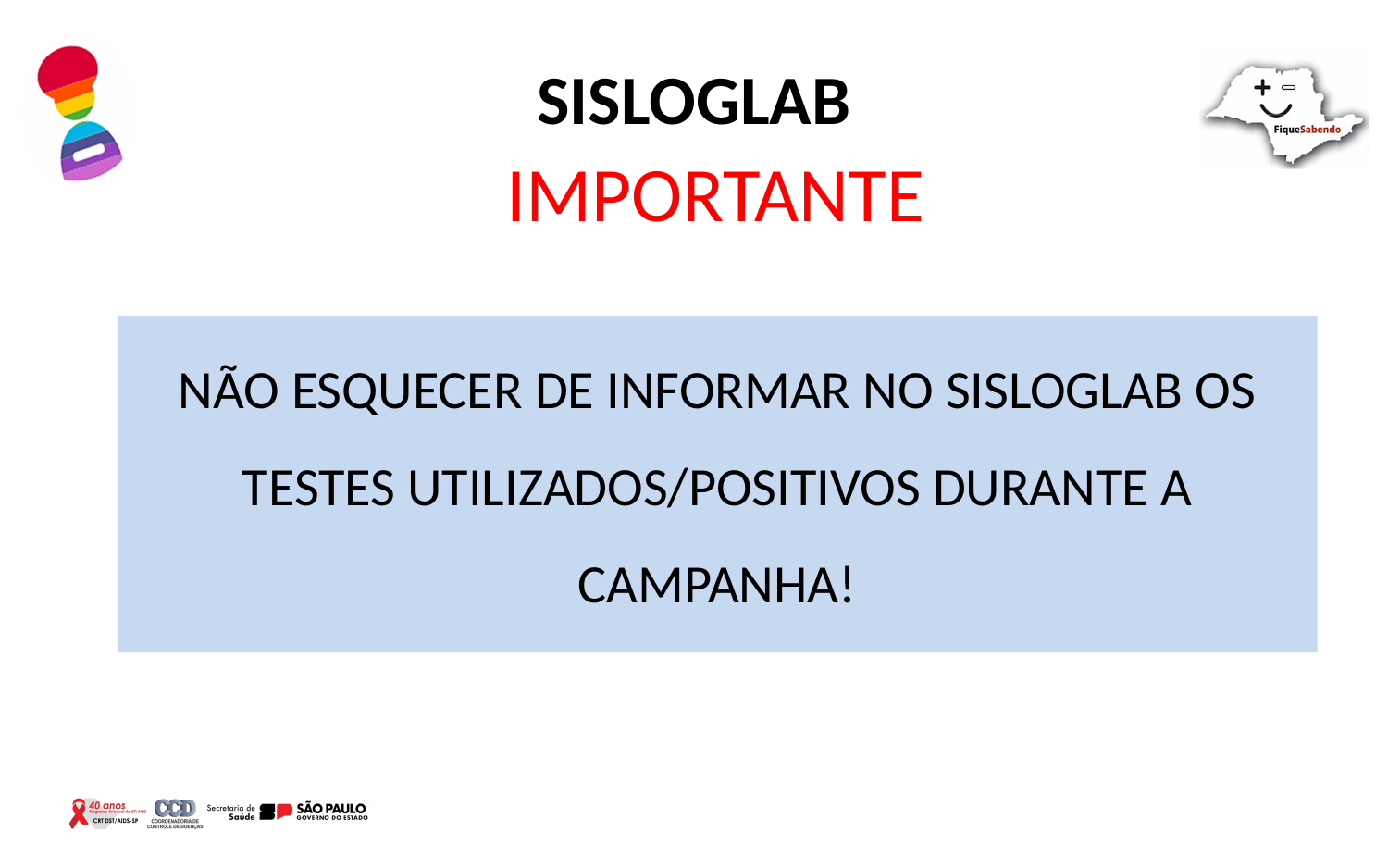

# SISLOGLAB
	IMPORTANTE
NÃO ESQUECER DE INFORMAR NO SISLOGLAB OS TESTES UTILIZADOS/POSITIVOS DURANTE A CAMPANHA!